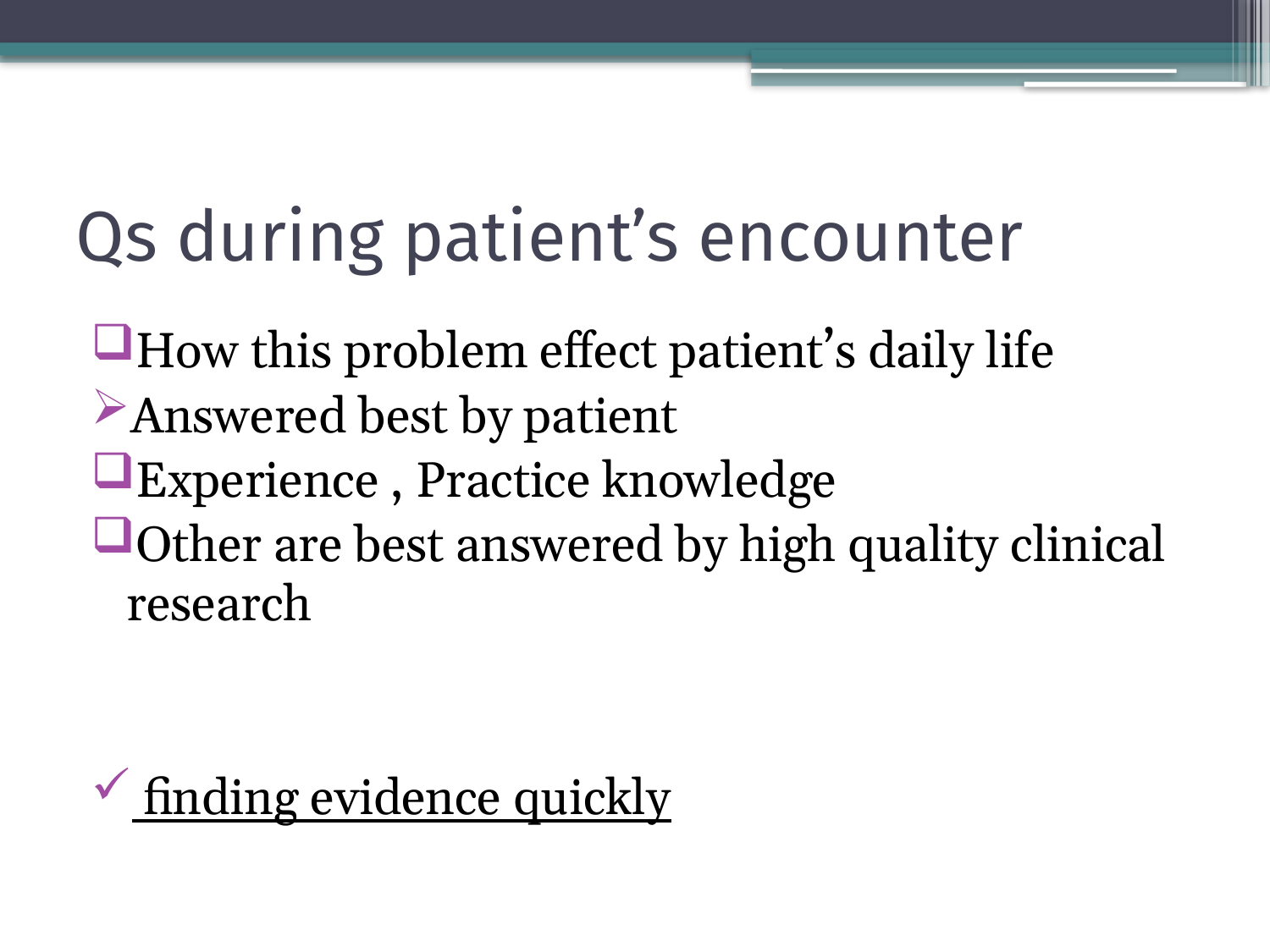

# Qs during patient’s encounter
How this problem effect patient’s daily life
Answered best by patient
Experience , Practice knowledge
Other are best answered by high quality clinical research

 finding evidence quickly